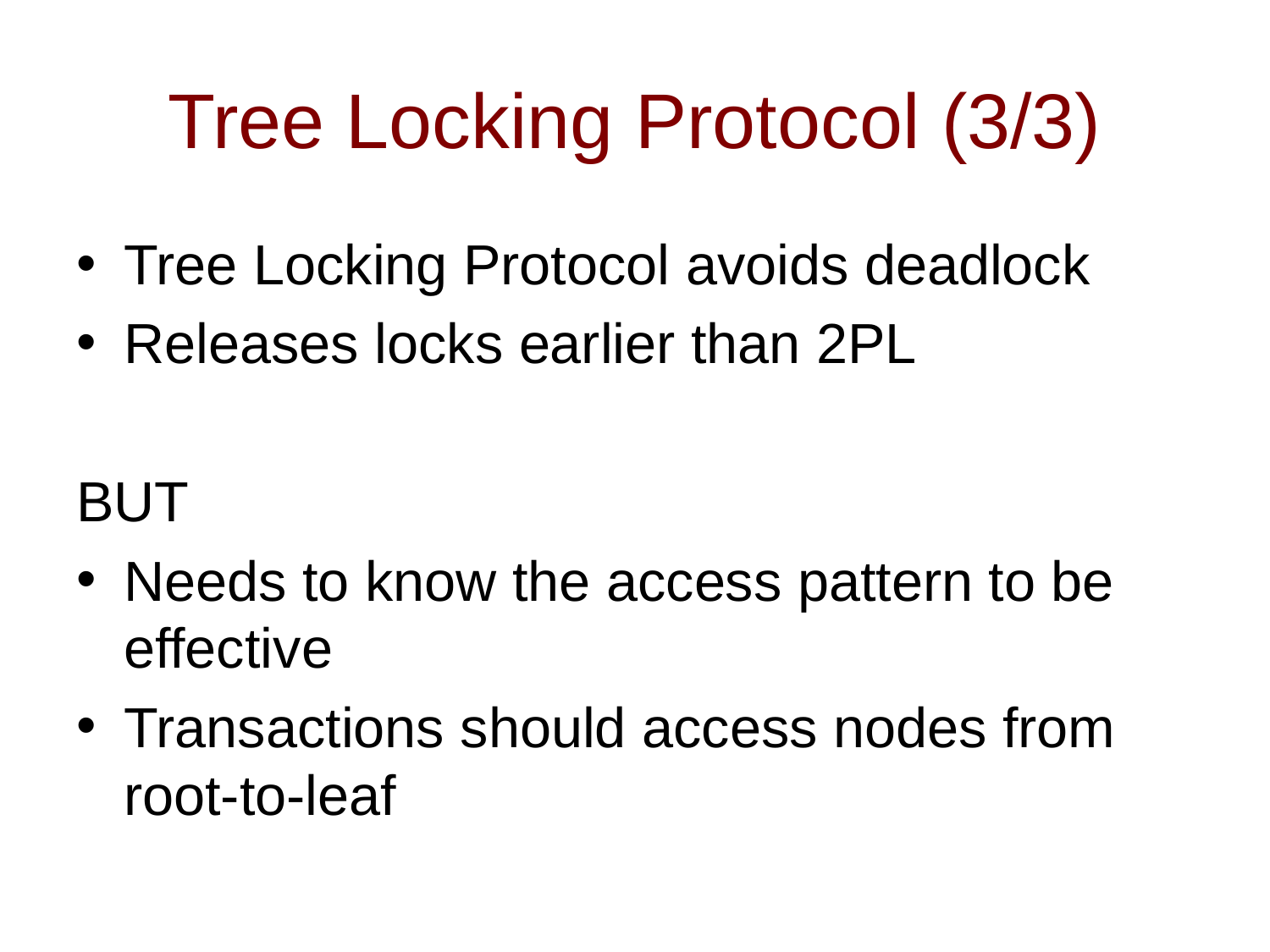

# Tree Locking Protocol (3/3)
Tree Locking Protocol avoids deadlock
Releases locks earlier than 2PL

BUT
Needs to know the access pattern to be effective
Transactions should access nodes from root-to-leaf